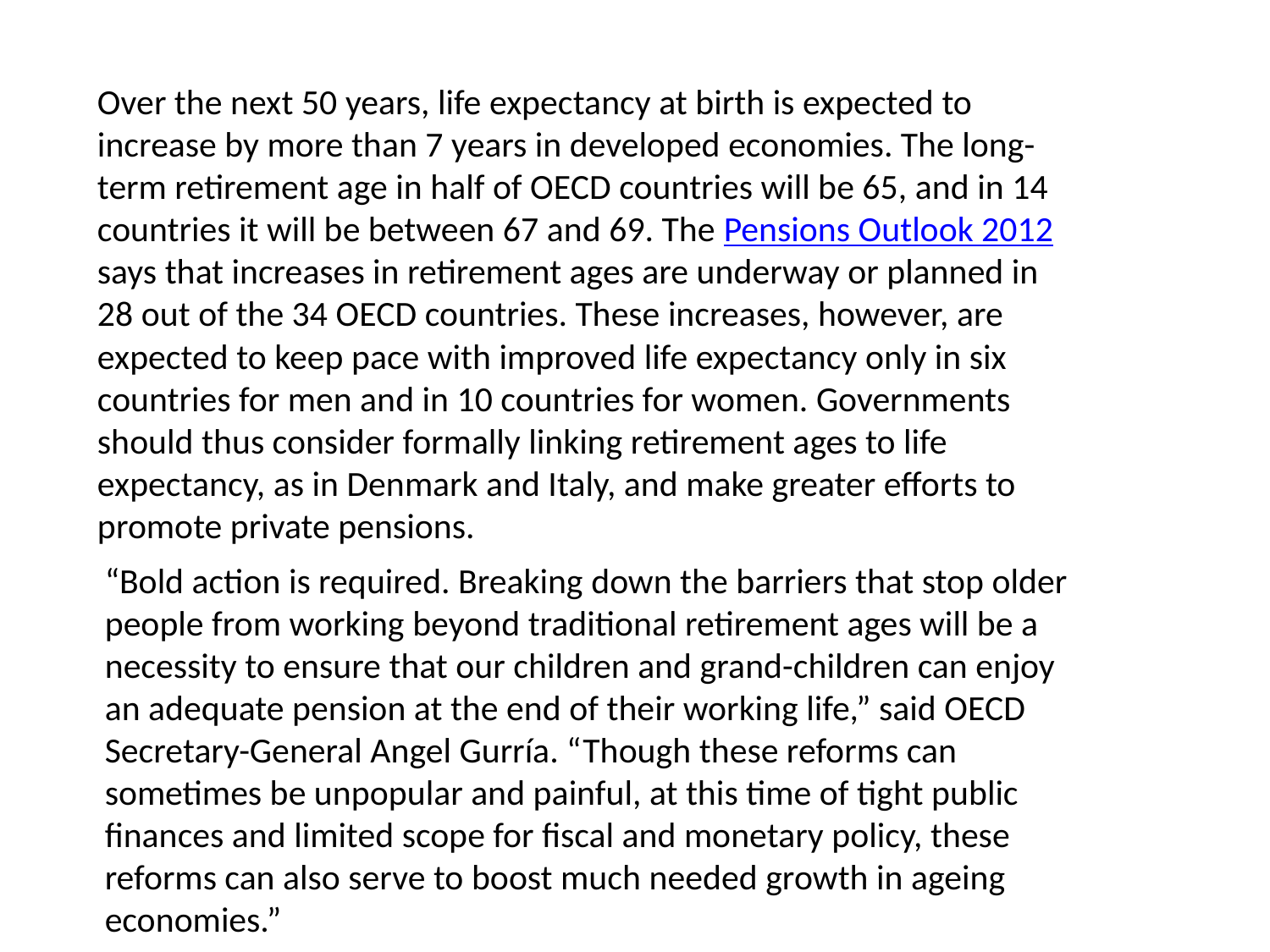

Over the next 50 years, life expectancy at birth is expected to increase by more than 7 years in developed economies. The long-term retirement age in half of OECD countries will be 65, and in 14 countries it will be between 67 and 69. The Pensions Outlook 2012 says that increases in retirement ages are underway or planned in 28 out of the 34 OECD countries. These increases, however, are expected to keep pace with improved life expectancy only in six countries for men and in 10 countries for women. Governments should thus consider formally linking retirement ages to life expectancy, as in Denmark and Italy, and make greater efforts to promote private pensions.
“Bold action is required. Breaking down the barriers that stop older people from working beyond traditional retirement ages will be a necessity to ensure that our children and grand-children can enjoy an adequate pension at the end of their working life,” said OECD Secretary-General Angel Gurría. “Though these reforms can sometimes be unpopular and painful, at this time of tight public finances and limited scope for fiscal and monetary policy, these reforms can also serve to boost much needed growth in ageing economies.”